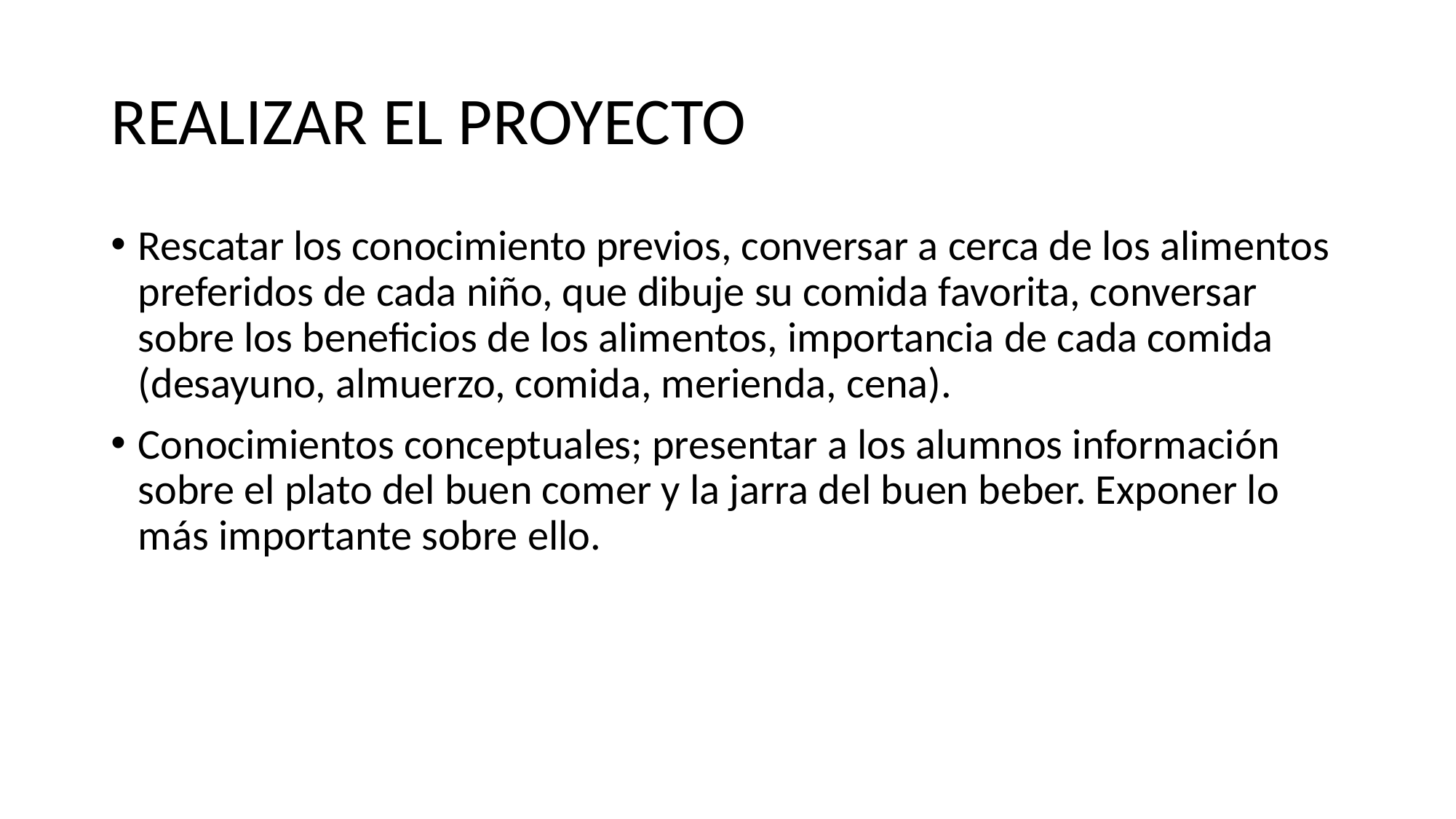

# REALIZAR EL PROYECTO
Rescatar los conocimiento previos, conversar a cerca de los alimentos preferidos de cada niño, que dibuje su comida favorita, conversar sobre los beneficios de los alimentos, importancia de cada comida (desayuno, almuerzo, comida, merienda, cena).
Conocimientos conceptuales; presentar a los alumnos información sobre el plato del buen comer y la jarra del buen beber. Exponer lo más importante sobre ello.